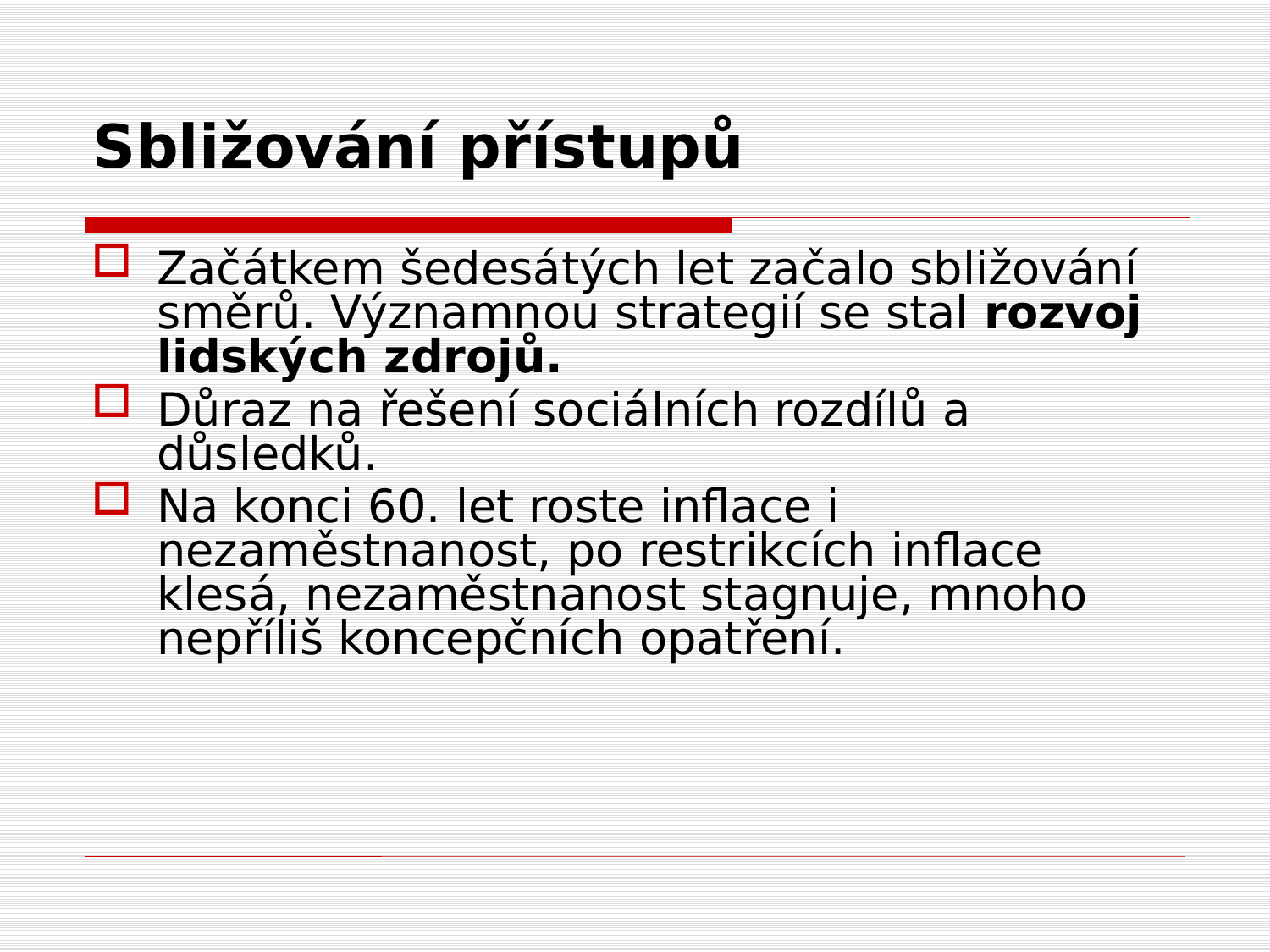

# Sbližování přístupů
Začátkem šedesátých let začalo sbližování směrů. Významnou strategií se stal rozvoj lidských zdrojů.
Důraz na řešení sociálních rozdílů a důsledků.
Na konci 60. let roste inflace i nezaměstnanost, po restrikcích inflace klesá, nezaměstnanost stagnuje, mnoho nepříliš koncepčních opatření.